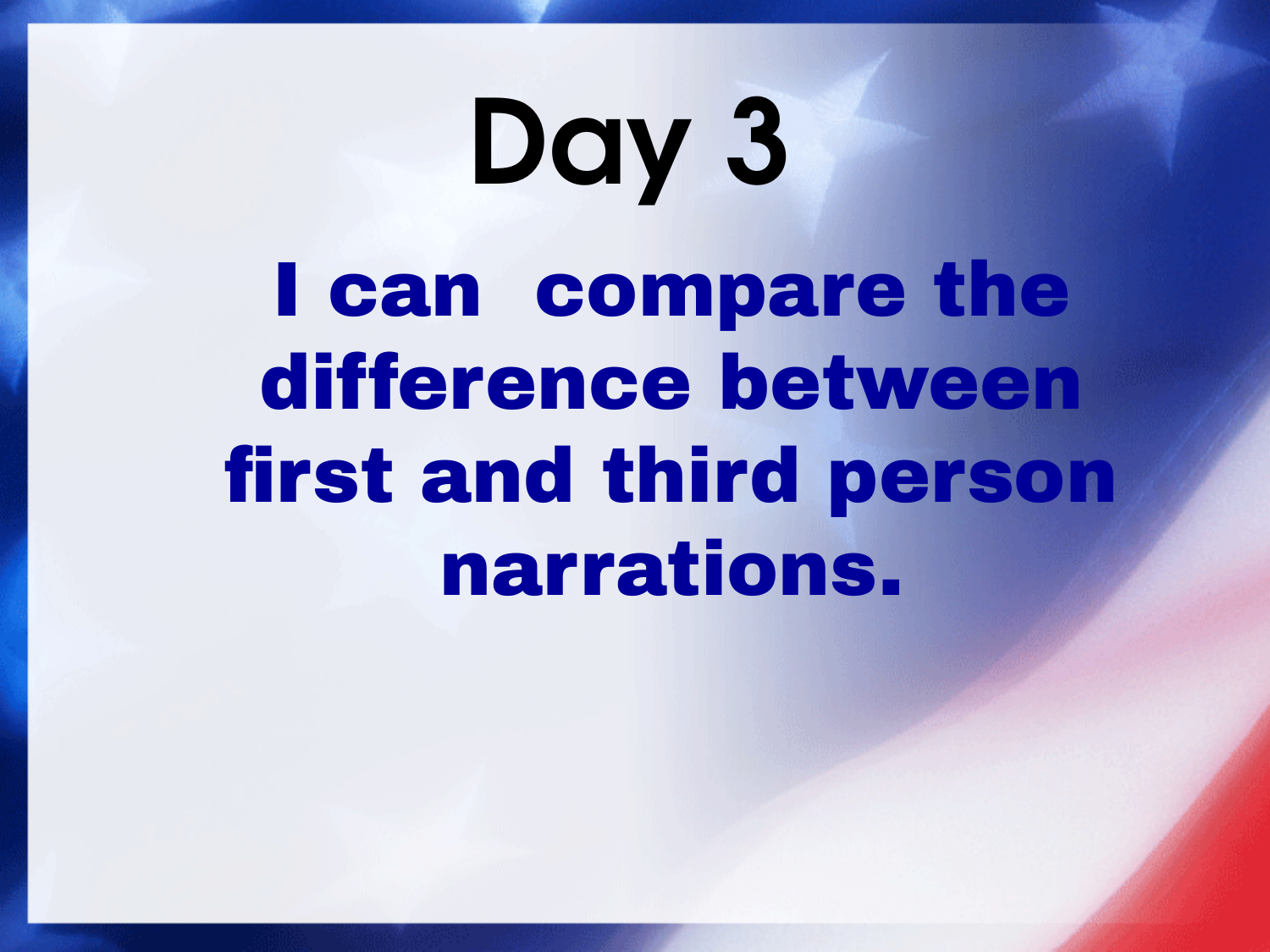

# Day 3
I can  compare the difference between first and third person narrations.